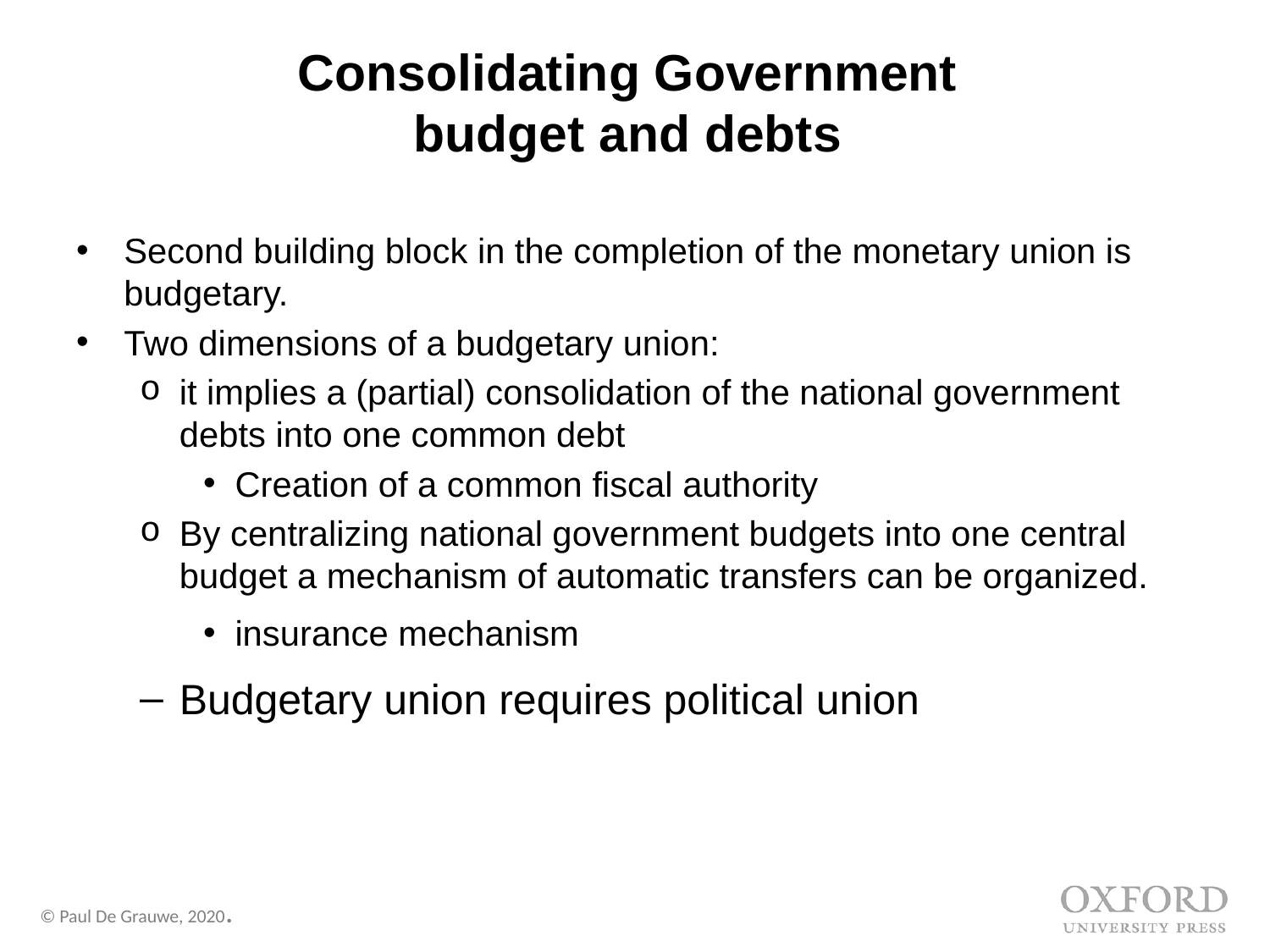

# Consolidating Government budget and debts
Second building block in the completion of the monetary union is budgetary.
Two dimensions of a budgetary union:
it implies a (partial) consolidation of the national government debts into one common debt
Creation of a common fiscal authority
By centralizing national government budgets into one central budget a mechanism of automatic transfers can be organized.
insurance mechanism
Budgetary union requires political union